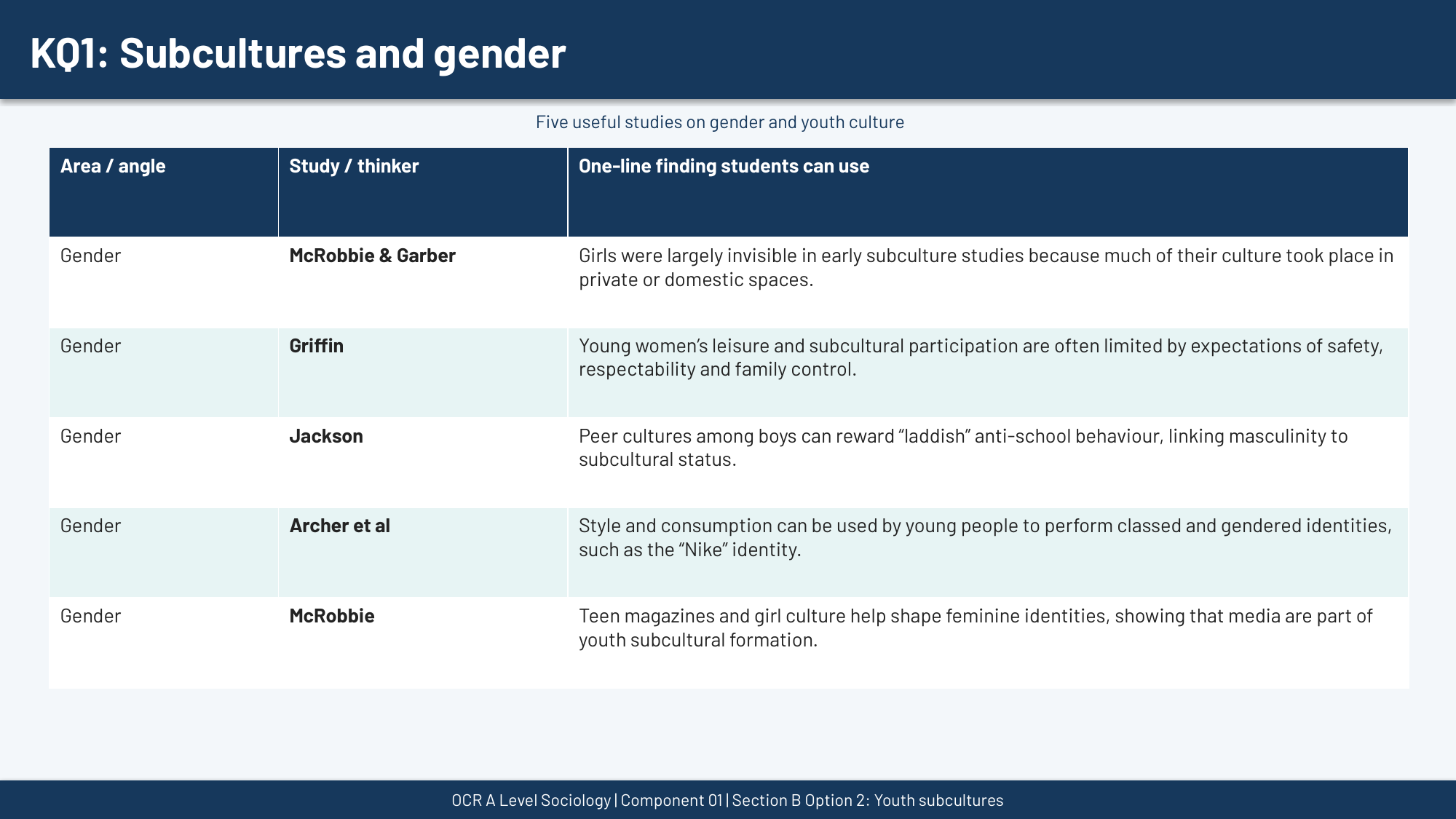

KQ1: Subcultures and gender
Five useful studies on gender and youth culture
| Area / angle | Study / thinker | One-line finding students can use |
| --- | --- | --- |
| Gender | McRobbie & Garber | Girls were largely invisible in early subculture studies because much of their culture took place in private or domestic spaces. |
| Gender | Griffin | Young women’s leisure and subcultural participation are often limited by expectations of safety, respectability and family control. |
| Gender | Jackson | Peer cultures among boys can reward “laddish” anti-school behaviour, linking masculinity to subcultural status. |
| Gender | Archer et al | Style and consumption can be used by young people to perform classed and gendered identities, such as the “Nike” identity. |
| Gender | McRobbie | Teen magazines and girl culture help shape feminine identities, showing that media are part of youth subcultural formation. |
OCR A Level Sociology | Component 01 | Section B Option 2: Youth subcultures